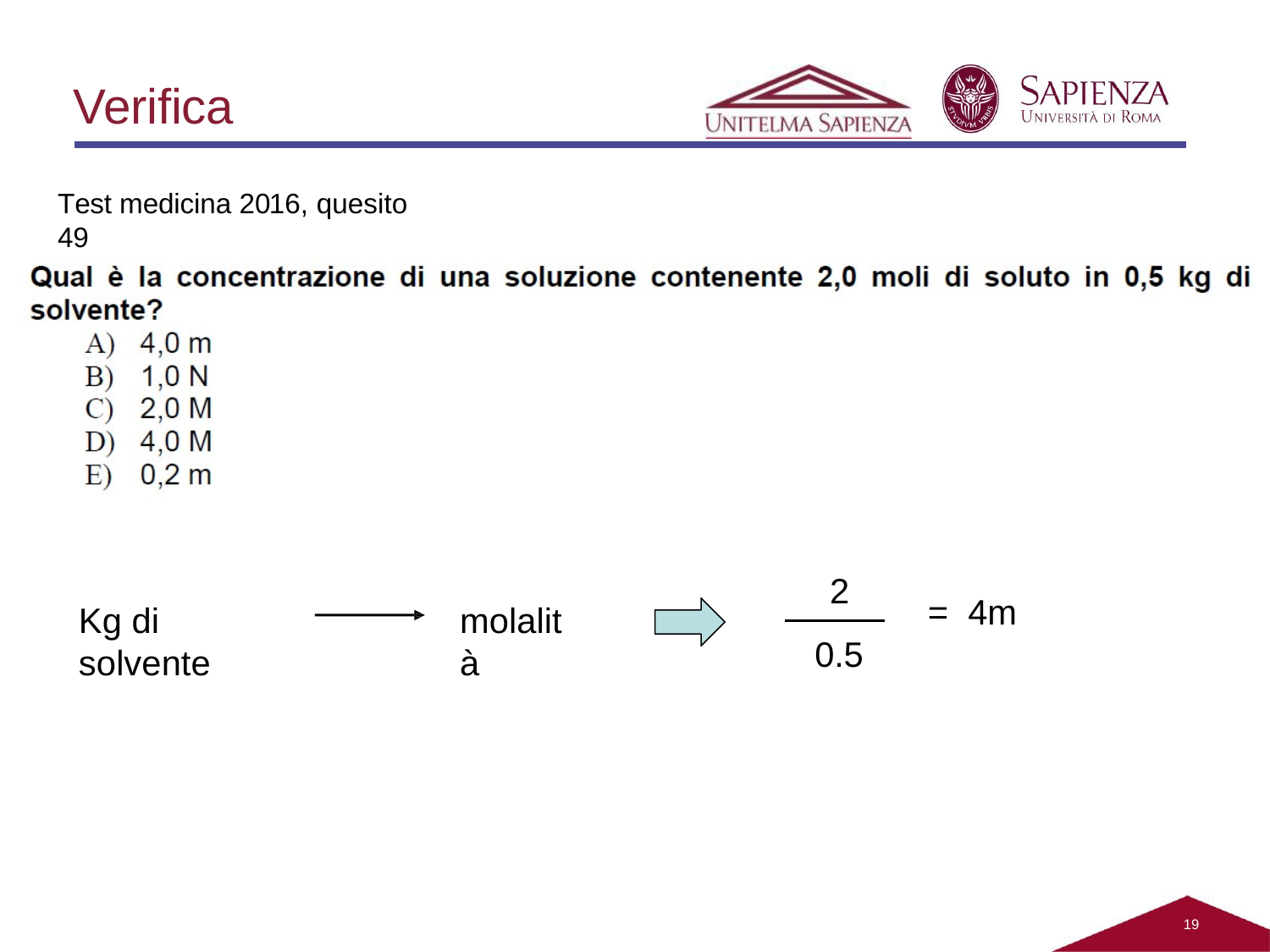

# Verifica
Test medicina 2016, quesito 49

2
=  4m
Kg di solvente
molalità

0.5
19